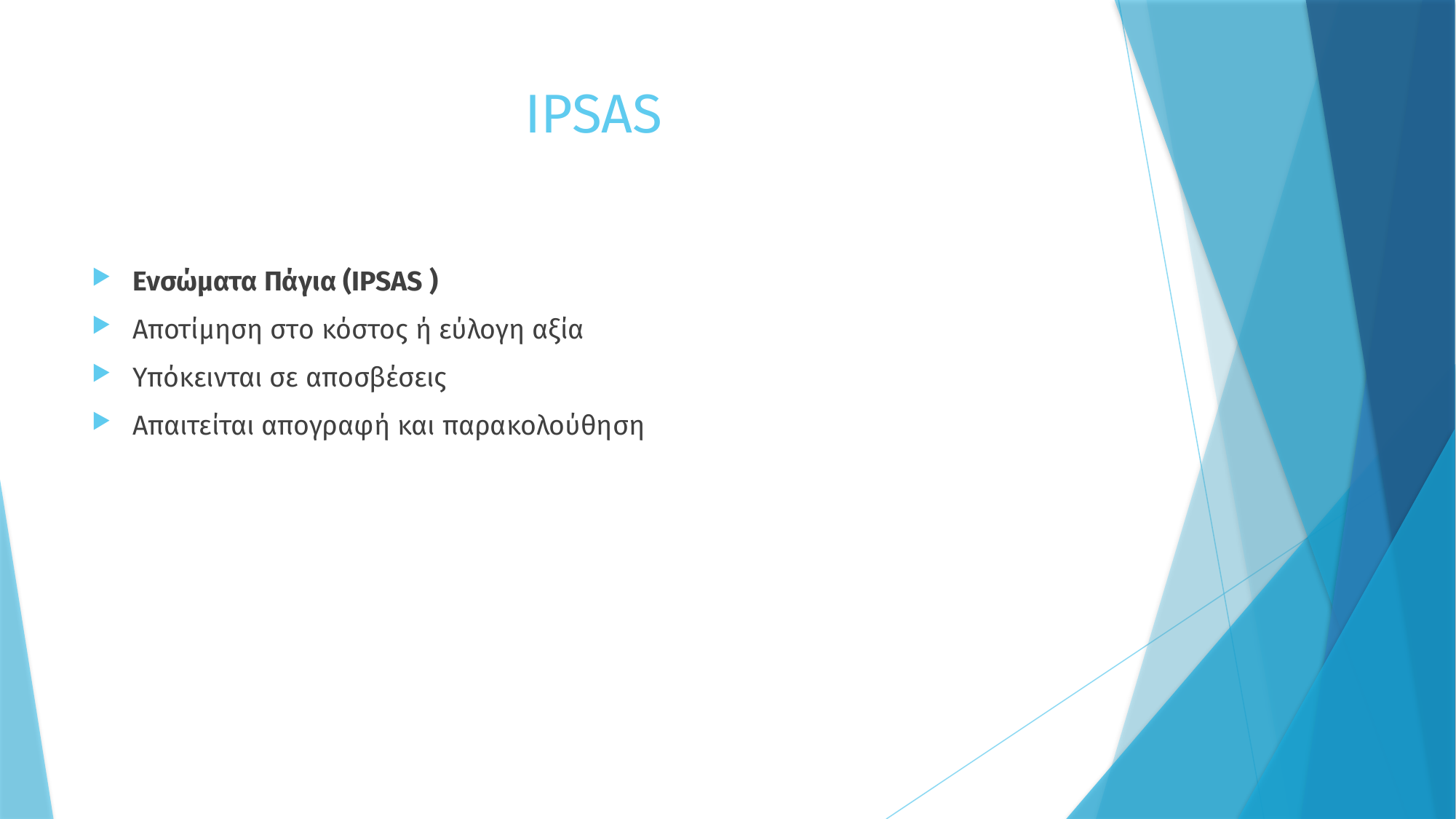

# IPSAS
Ενσώματα Πάγια (IPSAS )
Αποτίμηση στο κόστος ή εύλογη αξία
Υπόκεινται σε αποσβέσεις
Απαιτείται απογραφή και παρακολούθηση